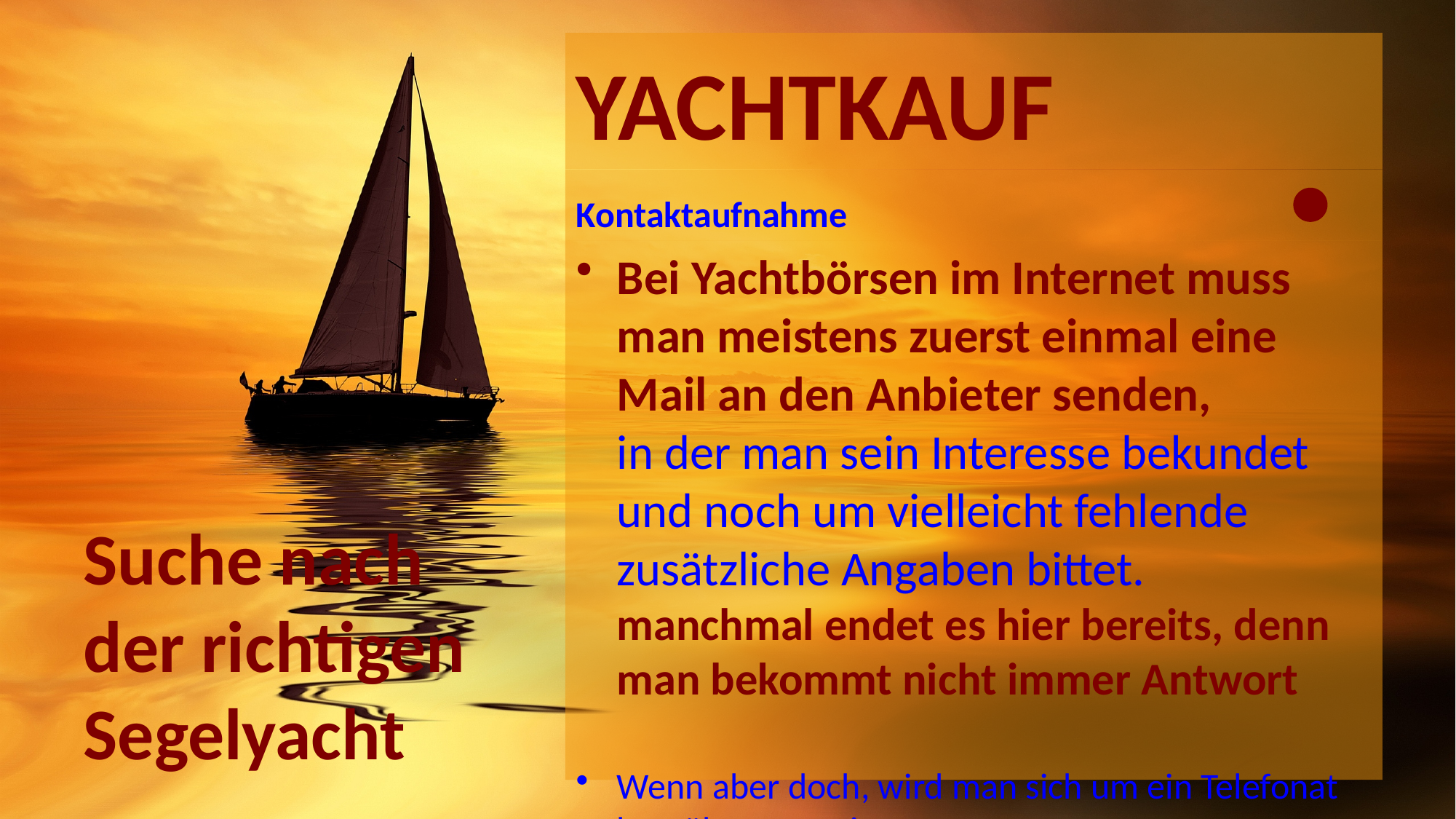

# YACHTKAUF
Kontaktaufnahme

Bei Yachtbörsen im Internet muss man meistens zuerst einmal eine Mail an den Anbieter senden,
in der man sein Interesse bekundet und noch um vielleicht fehlende zusätzliche Angaben bittet.
manchmal endet es hier bereits, denn man bekommt nicht immer Antwort
Wenn aber doch, wird man sich um ein Telefonat bemühen, um ein erstes
persönliches Abtasten einzuleiten
Suche nach der richtigen Segelyacht